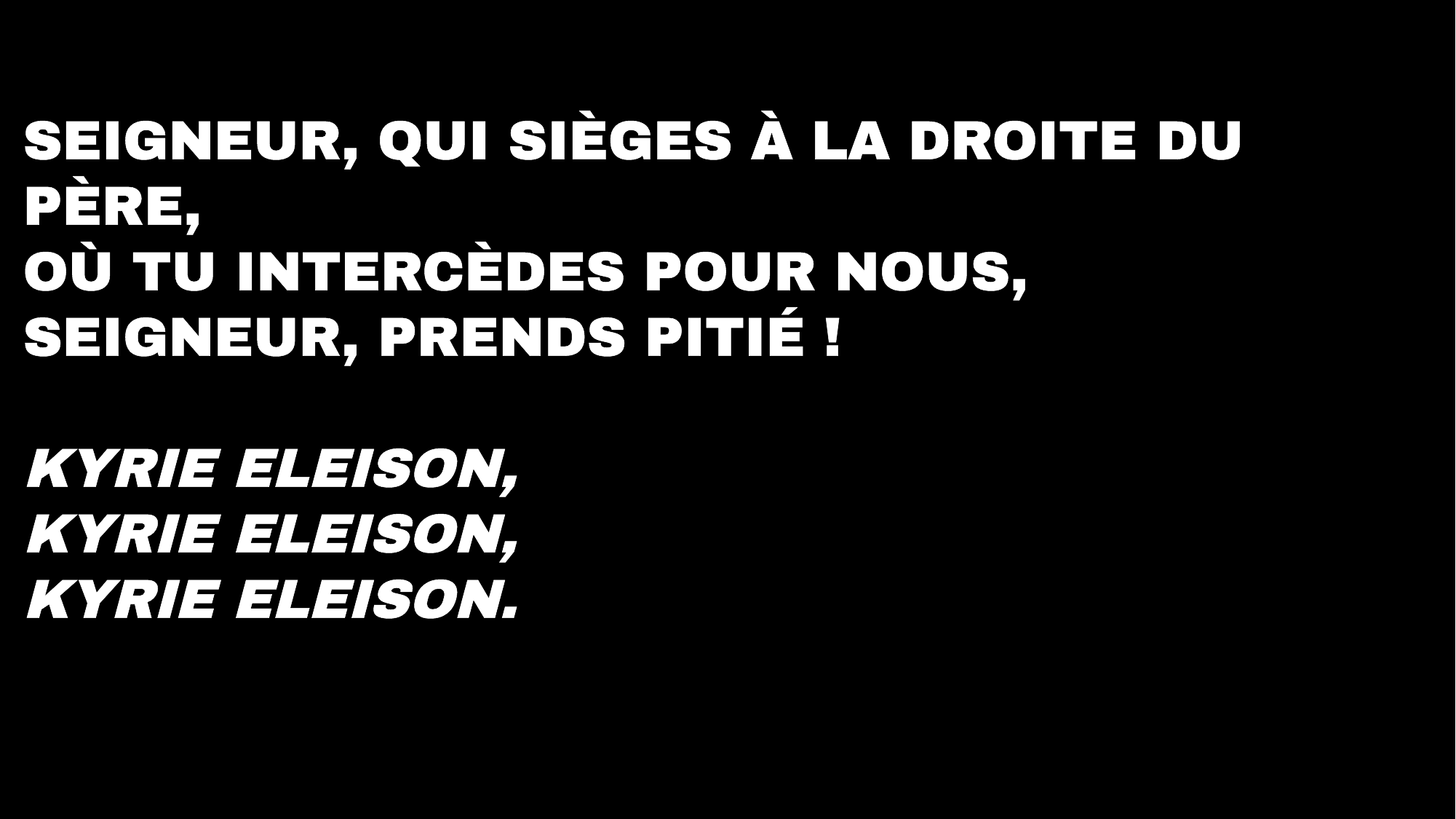

Seigneur, qui sièges à la droite du Père,
Où tu intercèdes pour nous,
Seigneur, prends pitié !

Kyrie eleison,
Kyrie eleison,
Kyrie eleison.